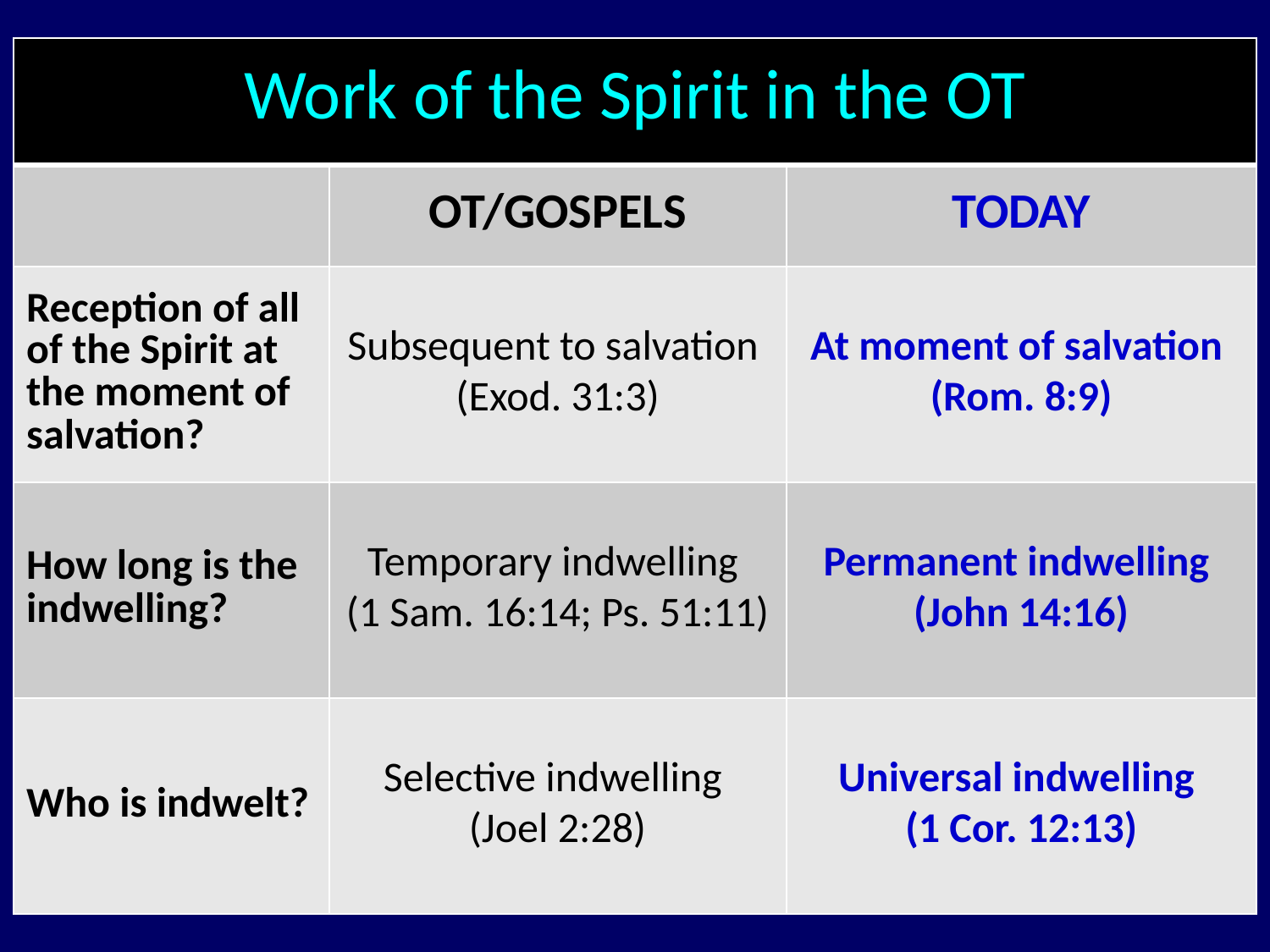

| Work of the Spirit in the OT |  |  |
| --- | --- | --- |
|  | OT/GOSPELS | TODAY |
| Reception of all of the Spirit at the moment of salvation? | Subsequent to salvation (Exod. 31:3) | At moment of salvation (Rom. 8:9) |
| How long is the indwelling? | Temporary indwelling (1 Sam. 16:14; Ps. 51:11) | Permanent indwelling (John 14:16) |
| Who is indwelt? | Selective indwelling (Joel 2:28) | Universal indwelling (1 Cor. 12:13) |